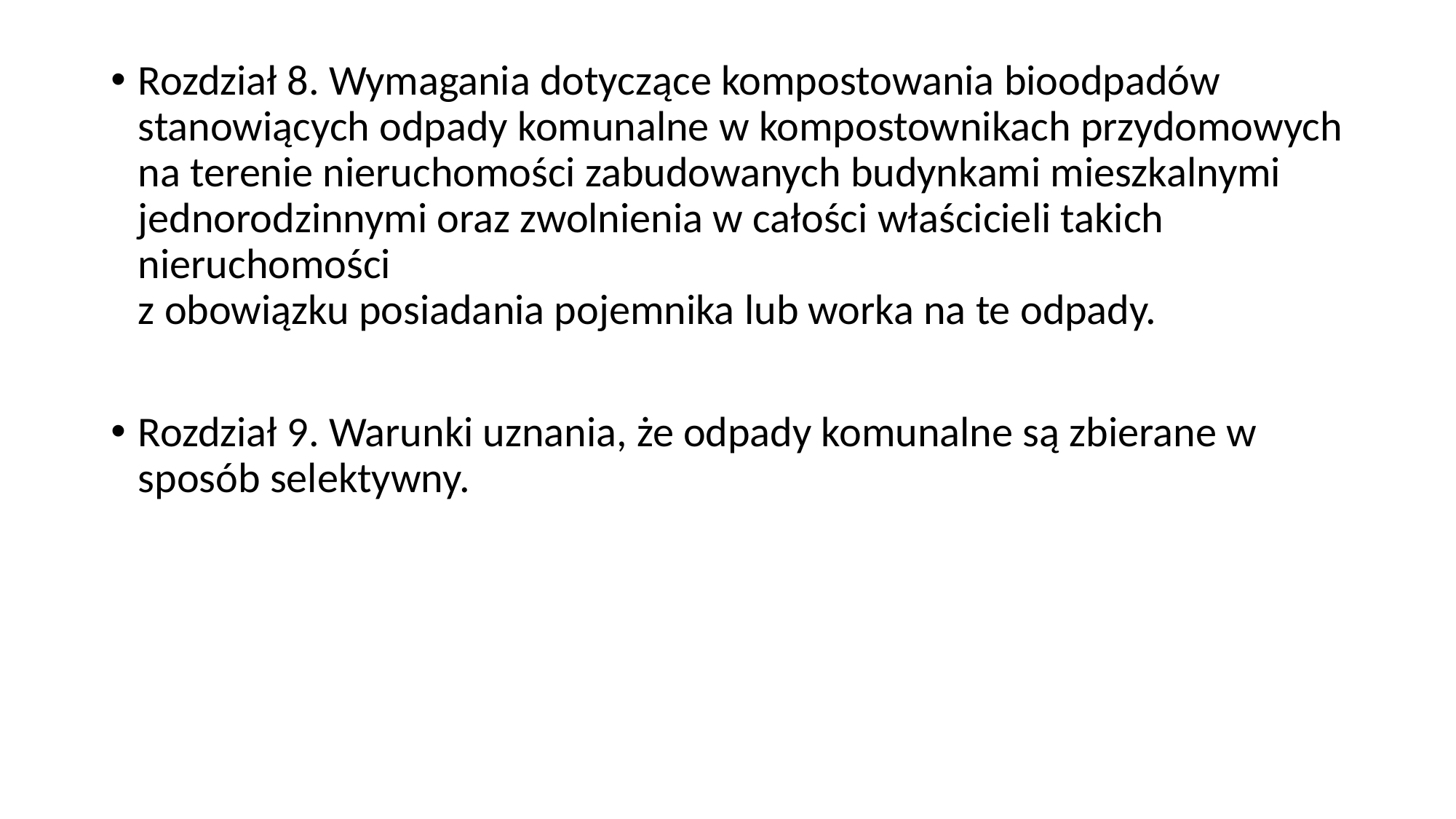

Rozdział 8. Wymagania dotyczące kompostowania bioodpadów stanowiących odpady komunalne w kompostownikach przydomowych na terenie nieruchomości zabudowanych budynkami mieszkalnymi
jednorodzinnymi oraz zwolnienia w całości właścicieli takich nieruchomości
z obowiązku posiadania pojemnika lub worka na te odpady.

Rozdział 9. Warunki uznania, że odpady komunalne są zbierane w sposób selektywny.